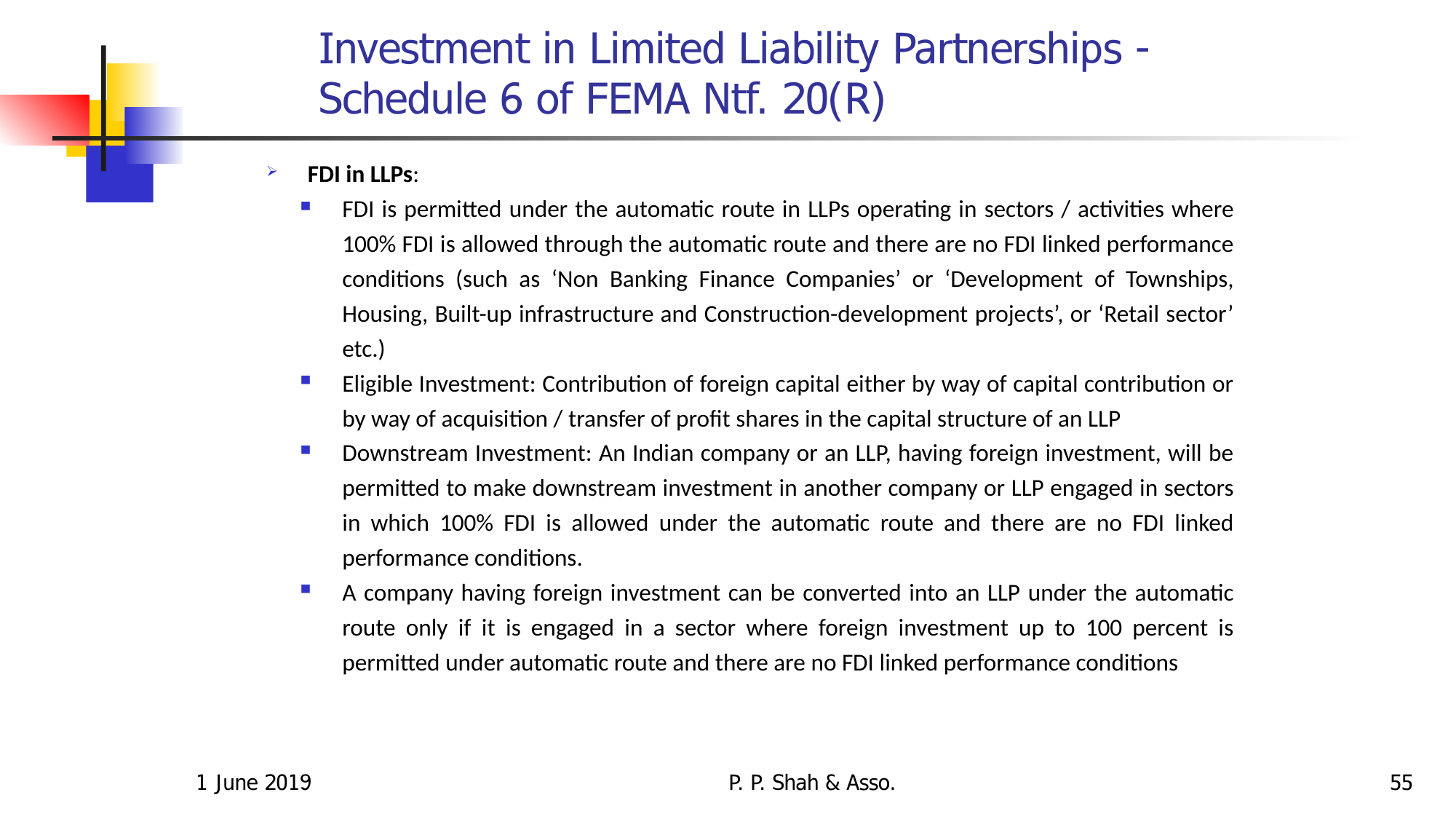

# Investment in Limited Liability Partnerships - Schedule 6 of FEMA Ntf. 20(R)
FDI in LLPs:
FDI is permitted under the automatic route in LLPs operating in sectors / activities where 100% FDI is allowed through the automatic route and there are no FDI linked performance conditions (such as ‘Non Banking Finance Companies’ or ‘Development of Townships, Housing, Built-up infrastructure and Construction-development projects’, or ‘Retail sector’ etc.)
Eligible Investment: Contribution of foreign capital either by way of capital contribution or by way of acquisition / transfer of profit shares in the capital structure of an LLP
Downstream Investment: An Indian company or an LLP, having foreign investment, will be permitted to make downstream investment in another company or LLP engaged in sectors in which 100% FDI is allowed under the automatic route and there are no FDI linked performance conditions.
A company having foreign investment can be converted into an LLP under the automatic route only if it is engaged in a sector where foreign investment up to 100 percent is permitted under automatic route and there are no FDI linked performance conditions
1 June 2019
P. P. Shah & Asso.
55